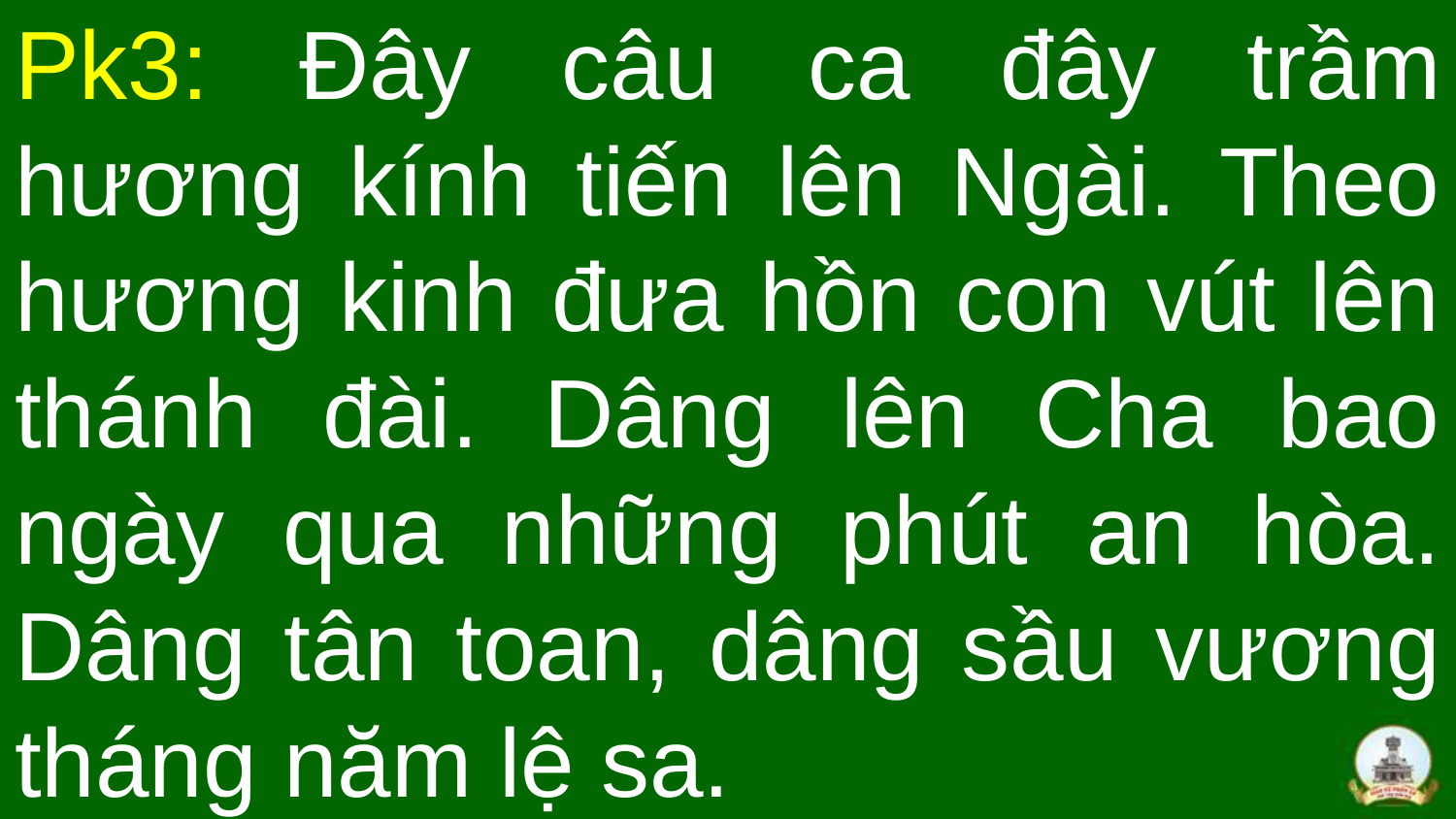

# Pk3: Đây câu ca đây trầm hương kính tiến lên Ngài. Theo hương kinh đưa hồn con vút lên thánh đài. Dâng lên Cha bao ngày qua những phút an hòa. Dâng tân toan, dâng sầu vương tháng năm lệ sa.